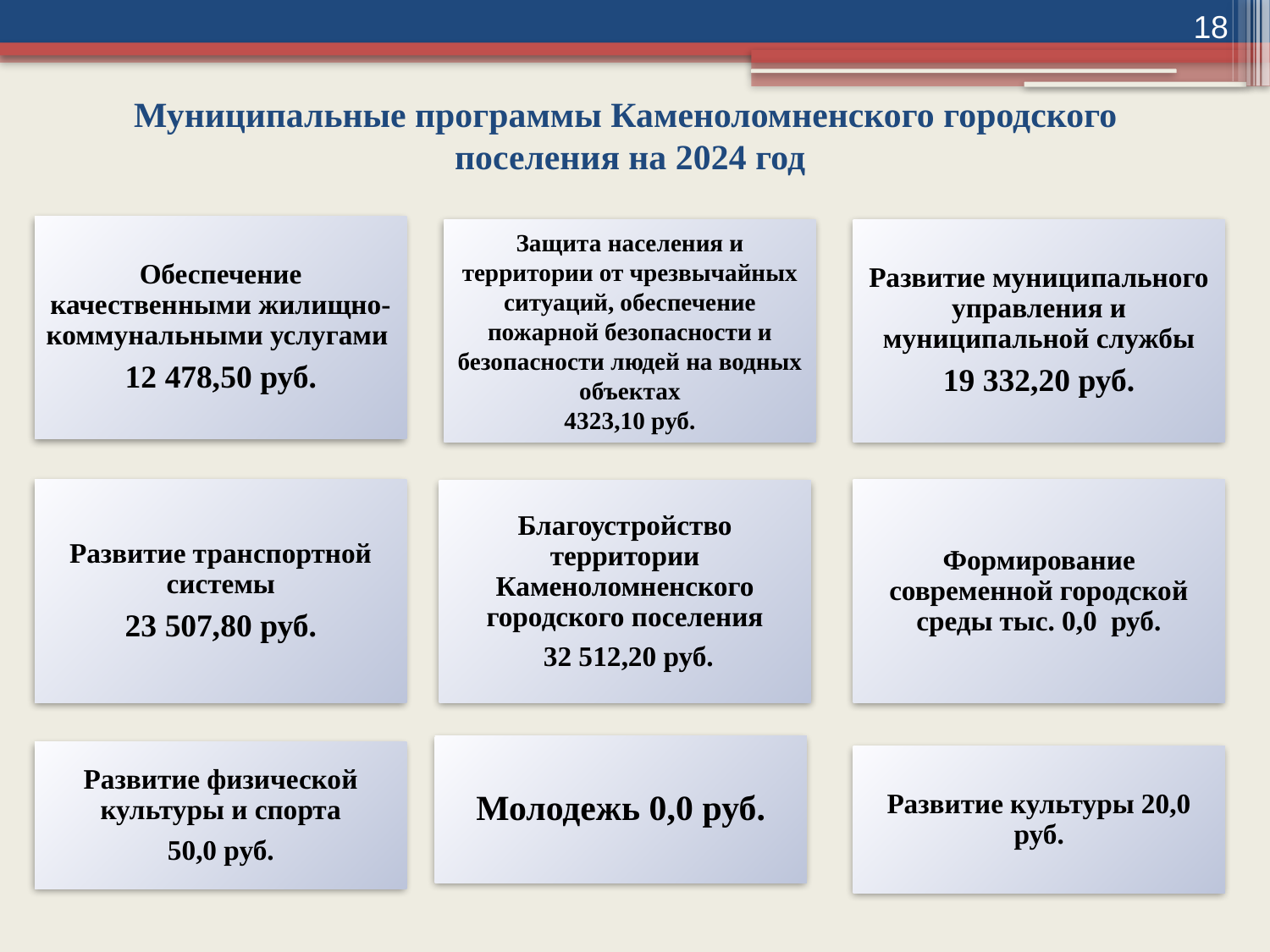

18
Муниципальные программы Каменоломненского городского
поселения на 2024 год
Обеспечение качественными жилищно-коммунальными услугами
12 478,50 руб.
Защита населения и территории от чрезвычайных ситуаций, обеспечение пожарной безопасности и безопасности людей на водных объектах
4323,10 руб.
Развитие муниципального управления и муниципальной службы
19 332,20 руб.
Развитие транспортной системы
23 507,80 руб.
Благоустройство территории Каменоломненского городского поселения
 32 512,20 руб.
Формирование современной городской среды тыс. 0,0  руб.
Развитие физической культуры и спорта
50,0 руб.
Молодежь 0,0 руб.
Развитие культуры 20,0 руб.